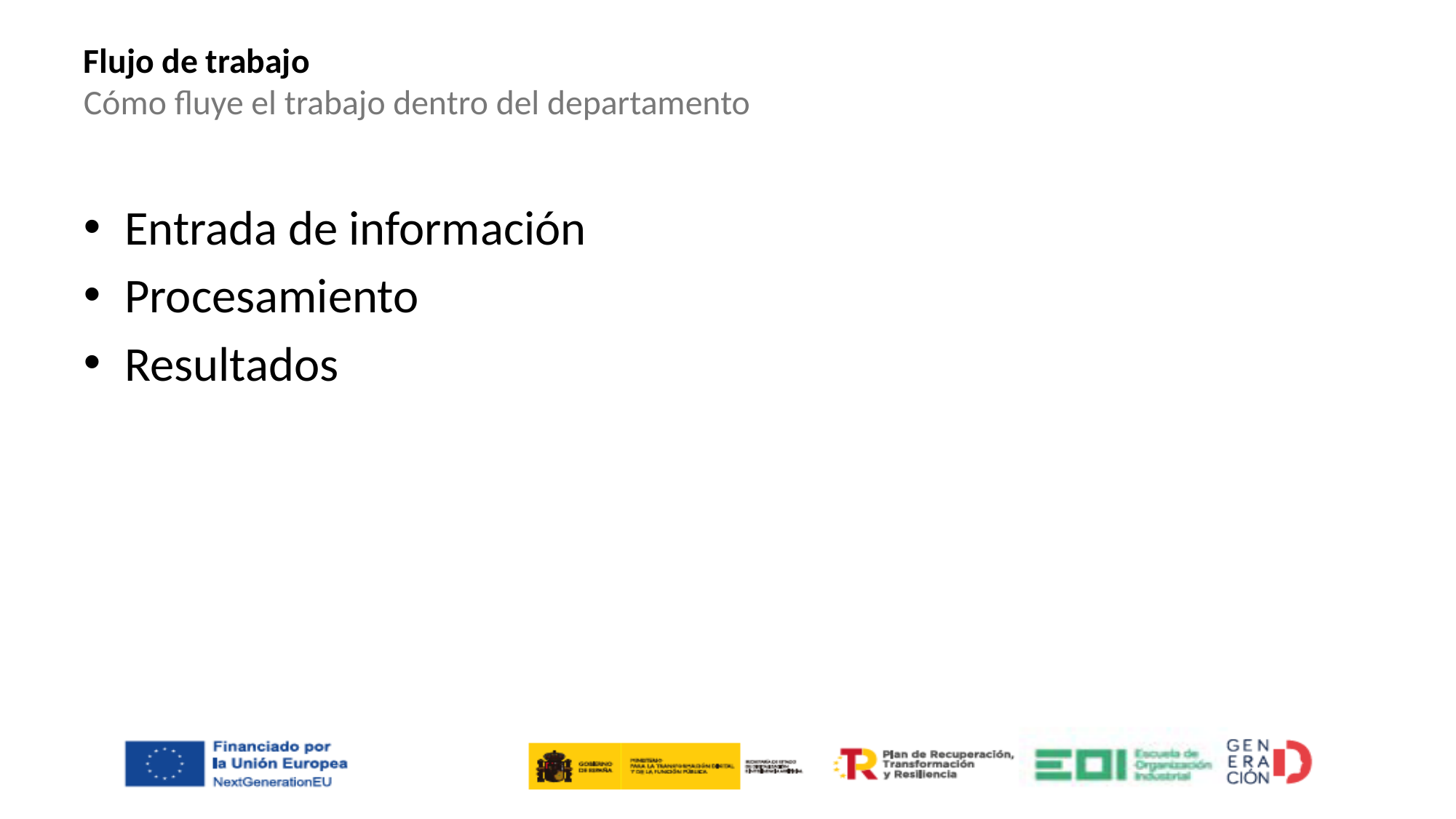

# Flujo de trabajo Cómo fluye el trabajo dentro del departamento
Entrada de información
Procesamiento
Resultados